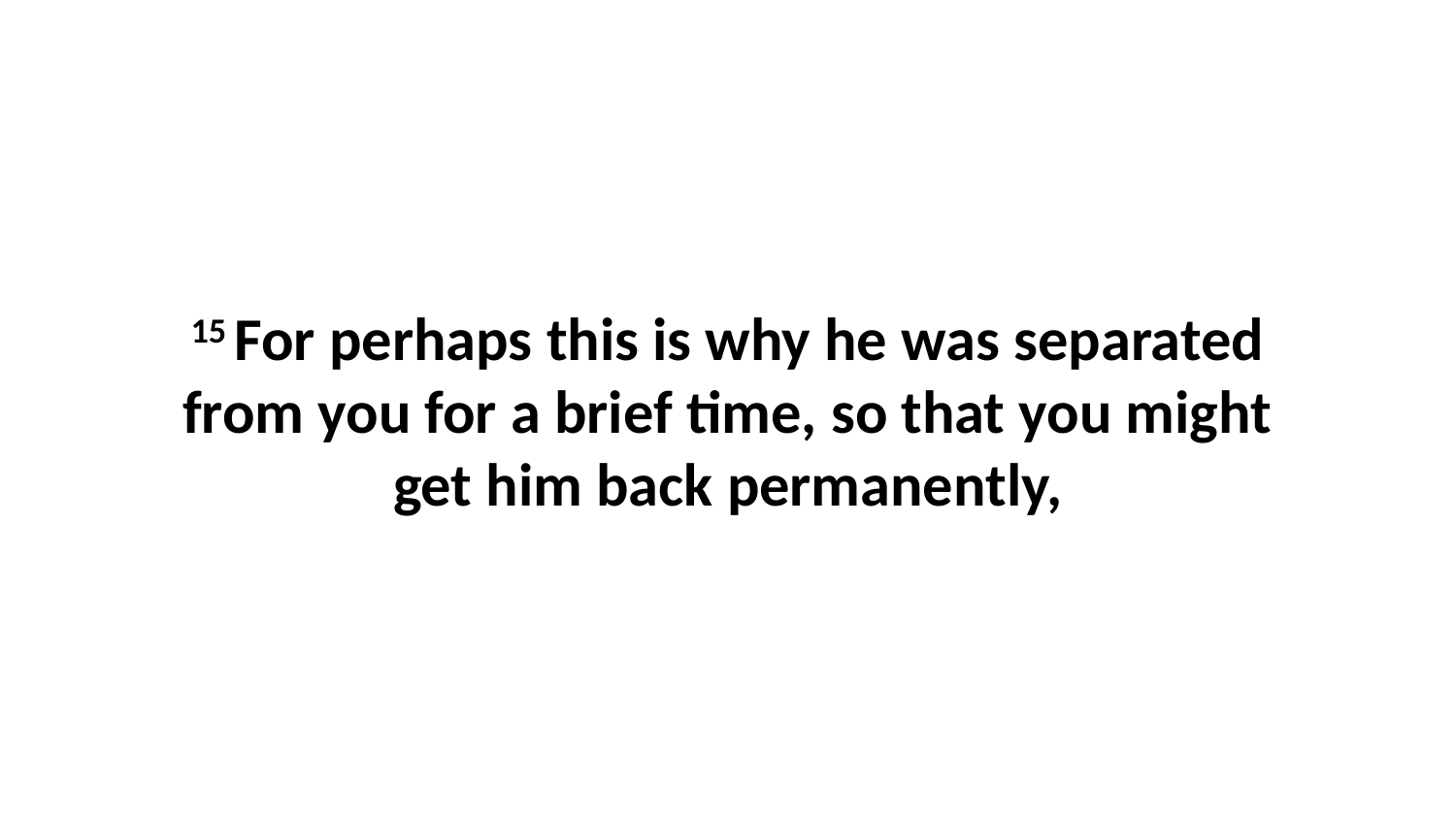

15 For perhaps this is why he was separated from you for a brief time, so that you might get him back permanently,